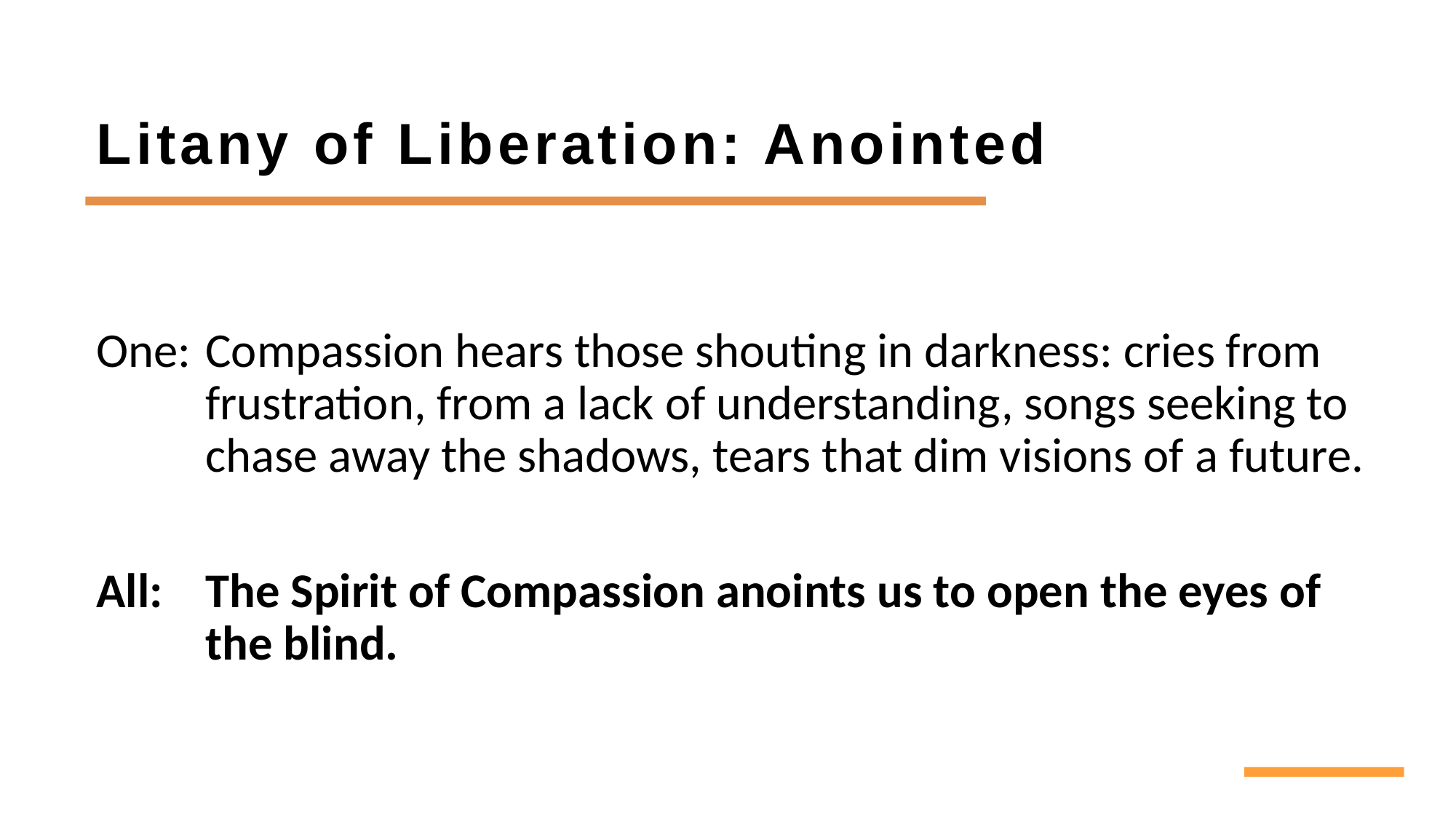

# Litany of Liberation: Anointed

One:	Compassion hears those shouting in darkness: cries from 	frustration, from a lack of understanding, songs seeking to 	chase away the shadows, tears that dim visions of a future.

All:	The Spirit of Compassion anoints us to open the eyes of 	the blind.